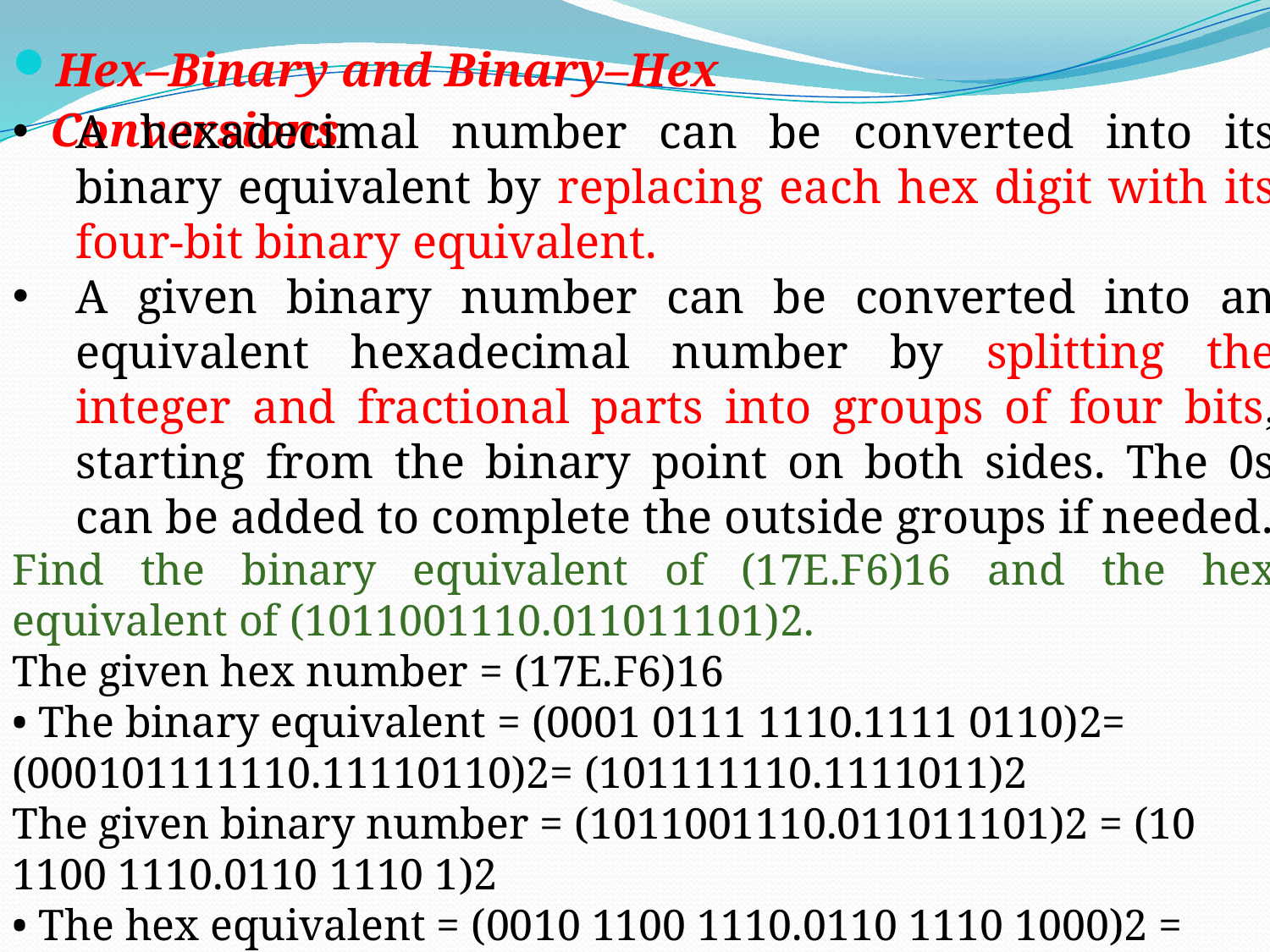

Hex–Binary and Binary–Hex Conversions
A hexadecimal number can be converted into its binary equivalent by replacing each hex digit with its four-bit binary equivalent.
A given binary number can be converted into an equivalent hexadecimal number by splitting the integer and fractional parts into groups of four bits, starting from the binary point on both sides. The 0s can be added to complete the outside groups if needed.
Find the binary equivalent of (17E.F6)16 and the hex equivalent of (1011001110.011011101)2.
The given hex number = (17E.F6)16
• The binary equivalent = (0001 0111 1110.1111 0110)2= (000101111110.11110110)2= (101111110.1111011)2
The given binary number = (1011001110.011011101)2 = (10 1100 1110.0110 1110 1)2
• The hex equivalent = (0010 1100 1110.0110 1110 1000)2 = (2CE.6E8)16